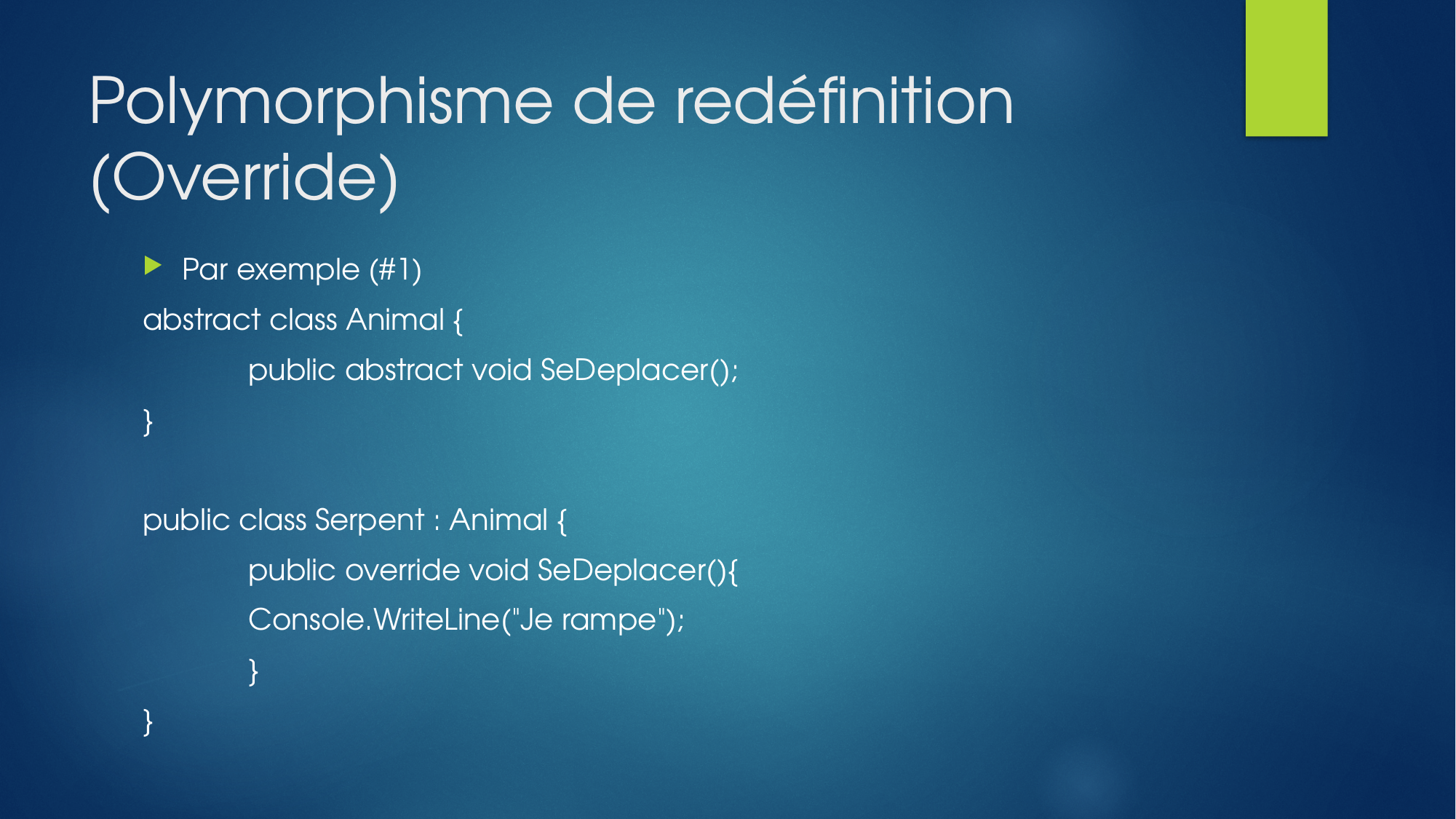

# Polymorphisme de redéfinition (Override)
Par exemple (#1)
abstract class Animal {
	public abstract void SeDeplacer();
}

public class Serpent : Animal {
	public override void SeDeplacer(){
		Console.WriteLine("Je rampe");
	}
}